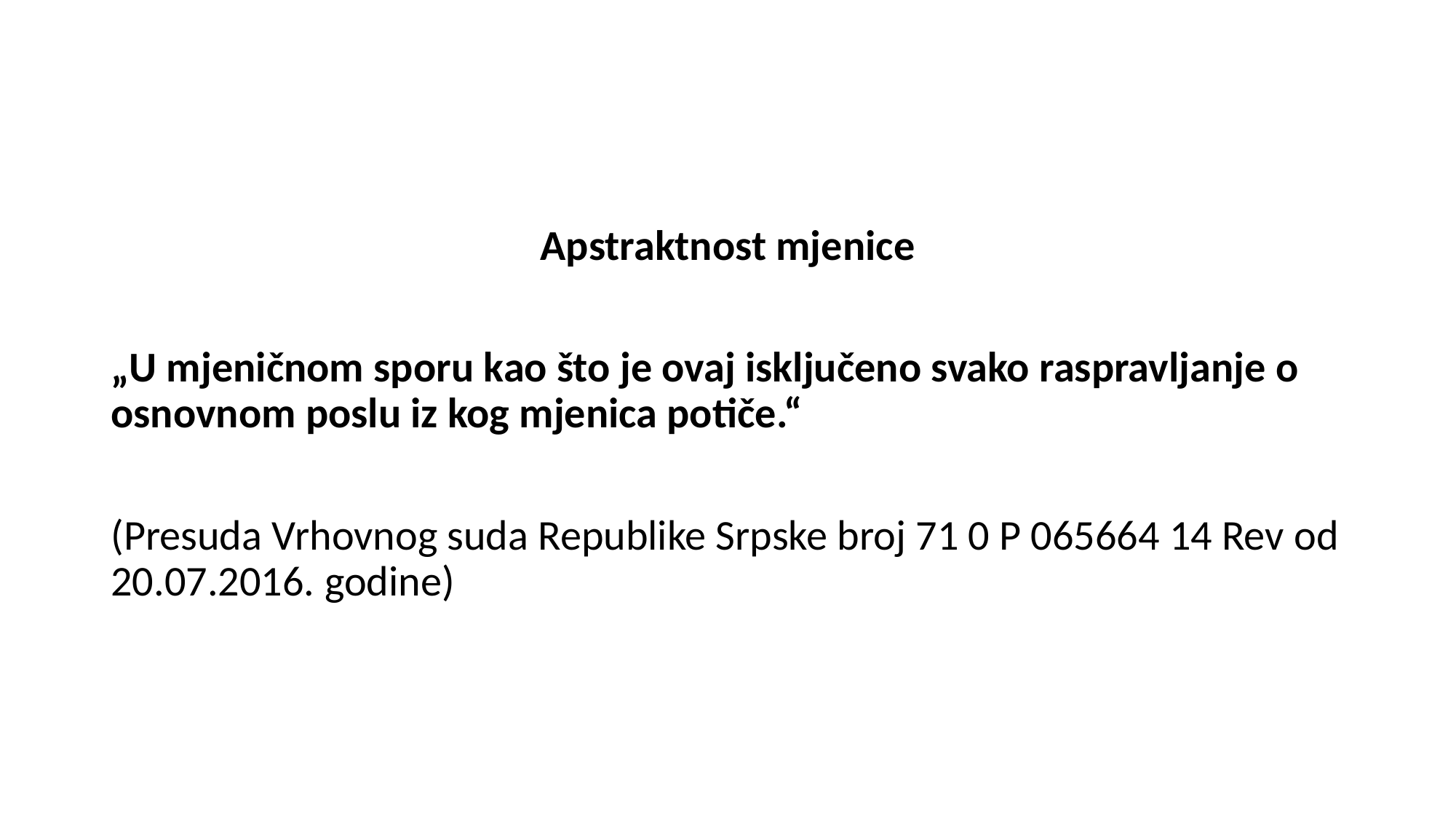

#
Apstraktnost mjenice

„U mjeničnom sporu kao što je ovaj isključeno svako raspravljanje o osnovnom poslu iz kog mjenica potiče.“

(Presuda Vrhovnog suda Republike Srpske broj 71 0 P 065664 14 Rev od 20.07.2016. godine)